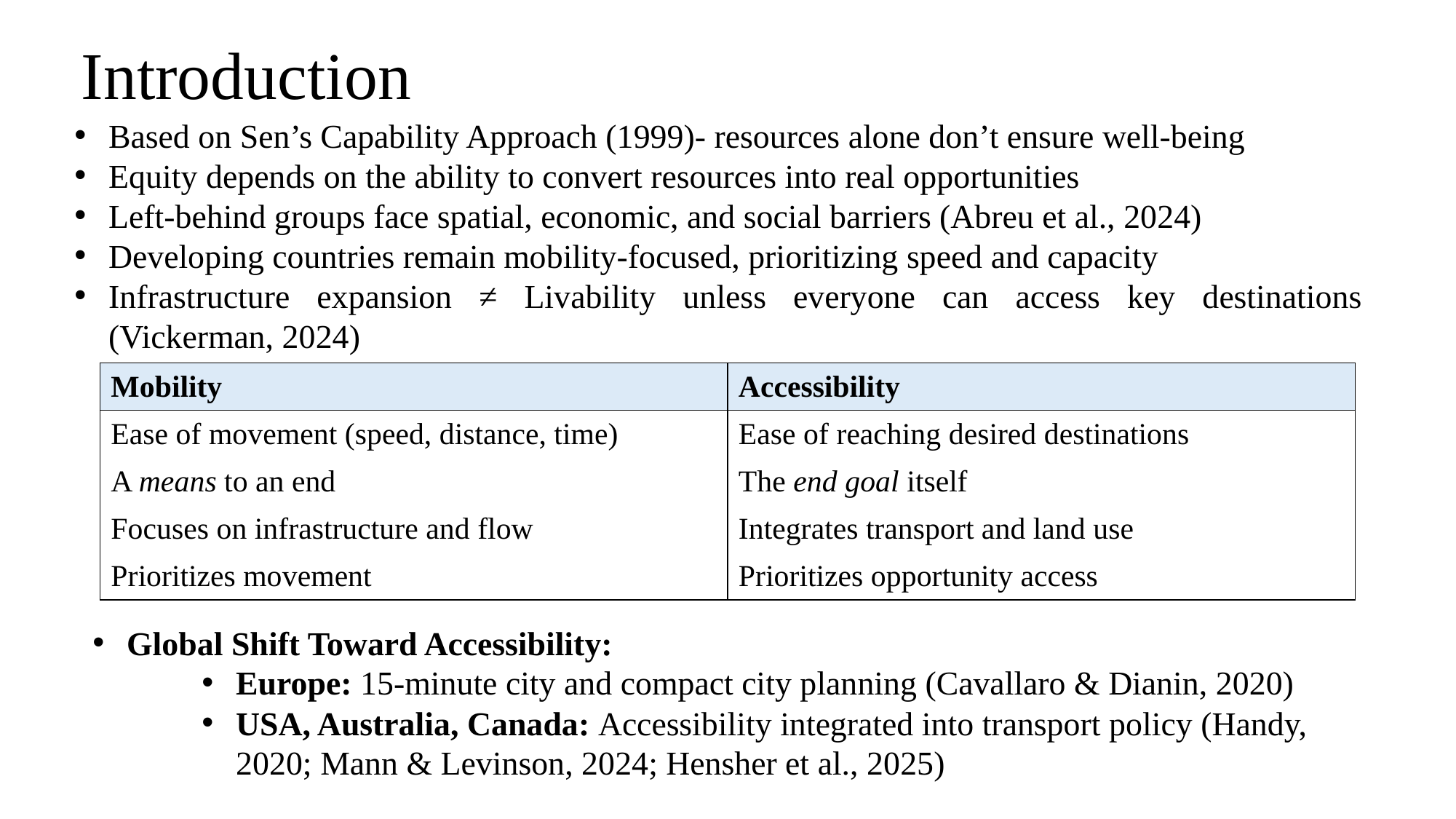

# Introduction
Based on Sen’s Capability Approach (1999)- resources alone don’t ensure well-being
Equity depends on the ability to convert resources into real opportunities
Left-behind groups face spatial, economic, and social barriers (Abreu et al., 2024)
Developing countries remain mobility-focused, prioritizing speed and capacity
Infrastructure expansion ≠ Livability unless everyone can access key destinations (Vickerman, 2024)
| Mobility | Accessibility |
| --- | --- |
| Ease of movement (speed, distance, time) | Ease of reaching desired destinations |
| A means to an end | The end goal itself |
| Focuses on infrastructure and flow | Integrates transport and land use |
| Prioritizes movement | Prioritizes opportunity access |
Global Shift Toward Accessibility:
Europe: 15-minute city and compact city planning (Cavallaro & Dianin, 2020)
USA, Australia, Canada: Accessibility integrated into transport policy (Handy, 2020; Mann & Levinson, 2024; Hensher et al., 2025)